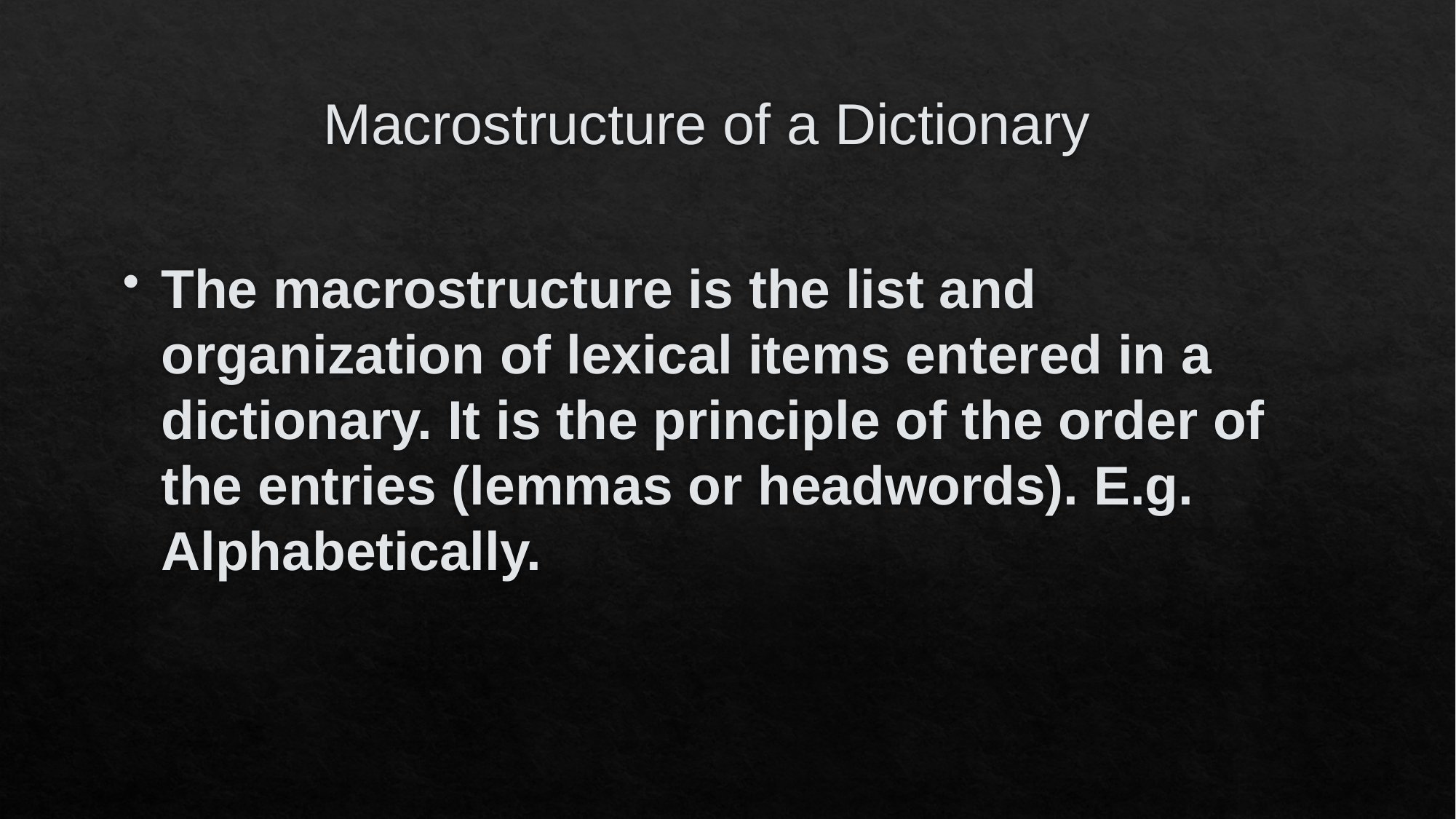

# Macrostructure of a Dictionary
The macrostructure is the list and organization of lexical items entered in a dictionary. It is the principle of the order of the entries (lemmas or headwords). E.g. Alphabetically.